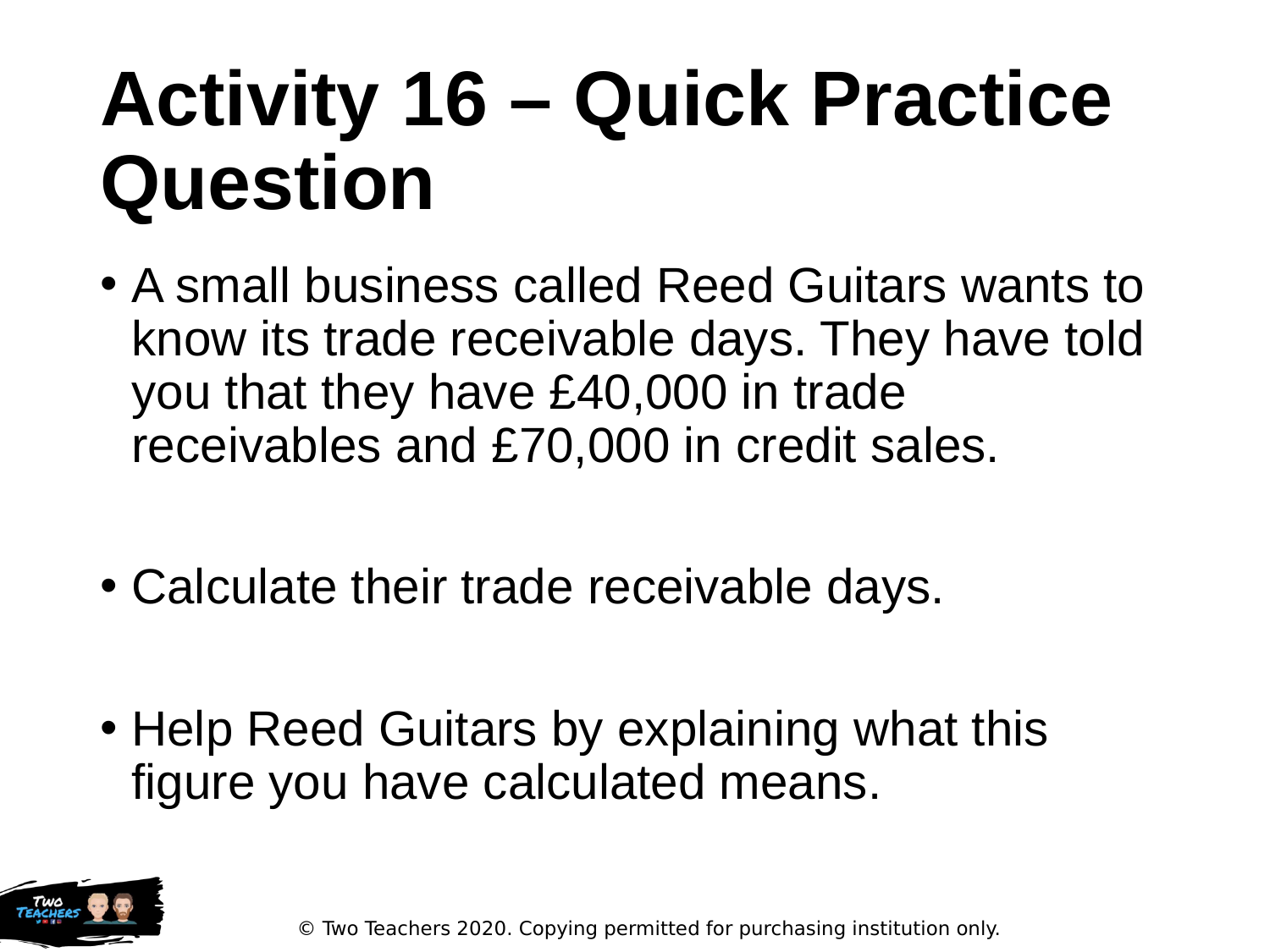

# Activity 16 – Quick Practice Question
A small business called Reed Guitars wants to know its trade receivable days. They have told you that they have £40,000 in trade receivables and £70,000 in credit sales.

Calculate their trade receivable days.

Help Reed Guitars by explaining what this figure you have calculated means.